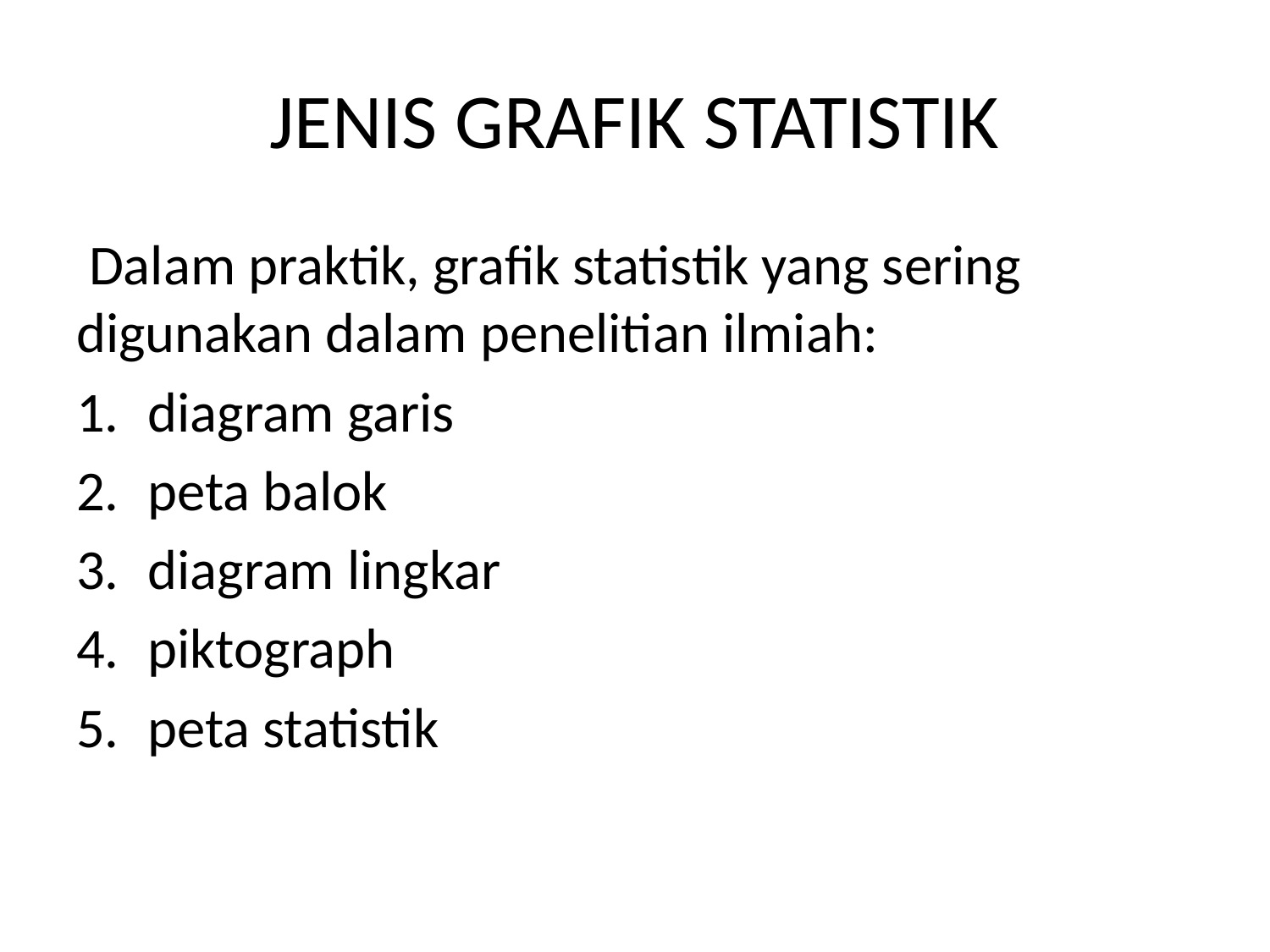

# JENIS GRAFIK STATISTIK
 Dalam praktik, grafik statistik yang sering digunakan dalam penelitian ilmiah:
diagram garis
peta balok
diagram lingkar
piktograph
peta statistik